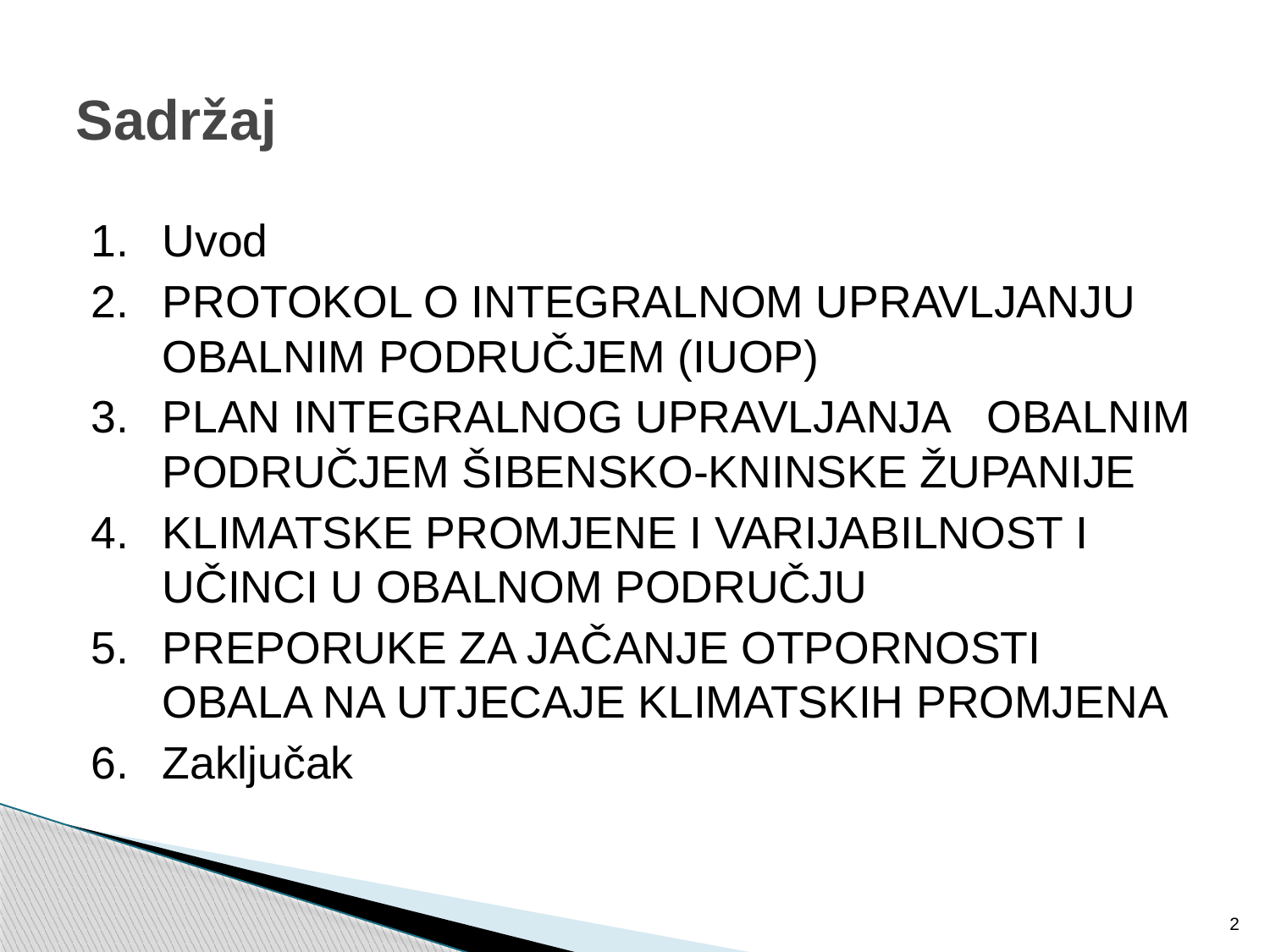

# Sadržaj
Uvod
PROTOKOL O INTEGRALNOM UPRAVLJANJU OBALNIM PODRUČJEM (IUOP)
PLAN INTEGRALNOG UPRAVLJANJA   OBALNIM PODRUČJEM ŠIBENSKO-KNINSKE ŽUPANIJE
KLIMATSKE PROMJENE I VARIJABILNOST I UČINCI U OBALNOM PODRUČJU
PREPORUKE ZA JAČANJE OTPORNOSTI OBALA NA UTJECAJE KLIMATSKIH PROMJENA
Zaključak

2